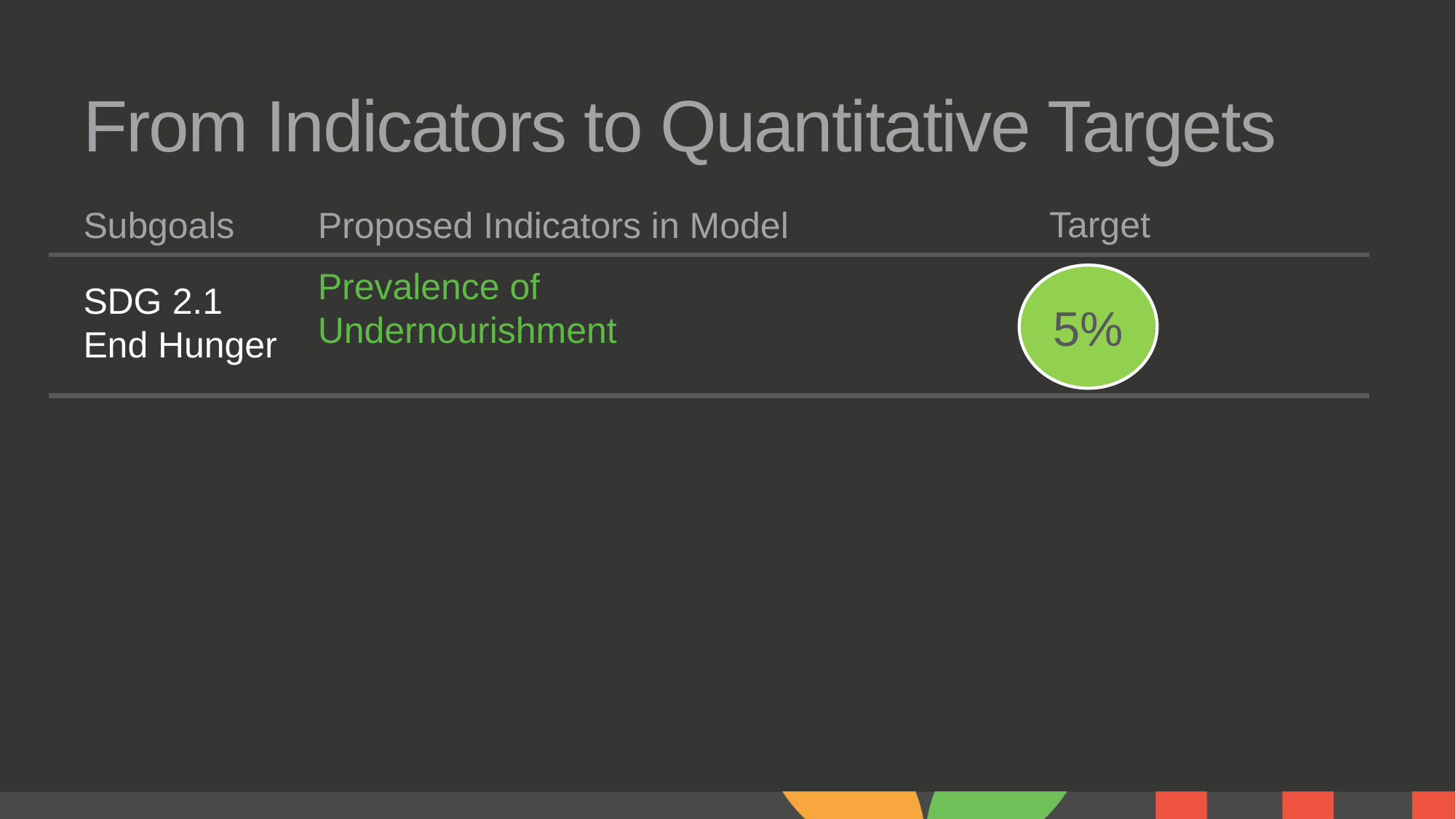

# From Indicators to Quantitative Targets
Target
Subgoals
Proposed Indicators in Model
Prevalence of Undernourishment
5%
SDG 2.1
End Hunger